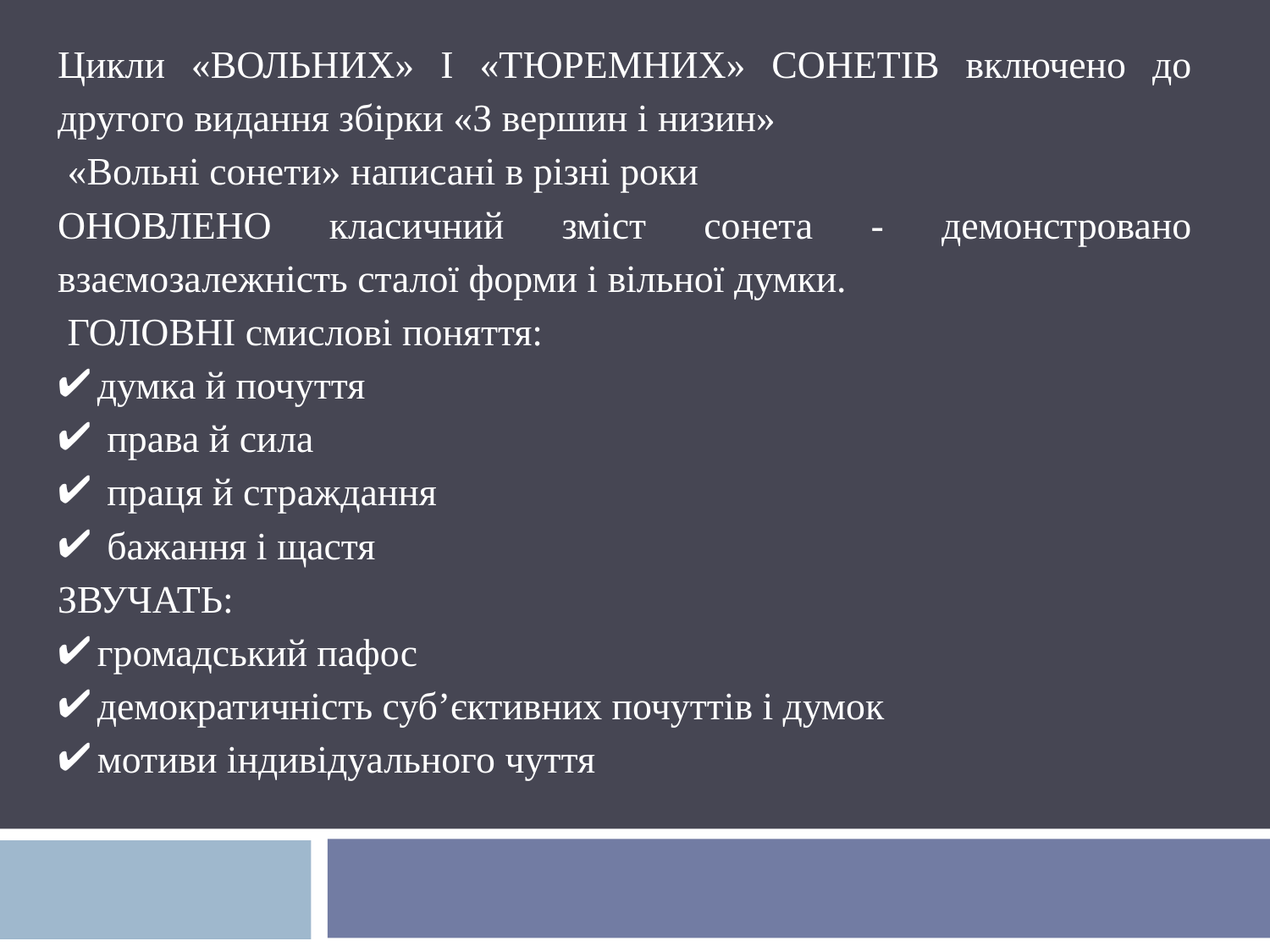

Цикли «ВОЛЬНИХ» І «ТЮРЕМНИХ» СОНЕТІВ включено до другого видання збірки «З вершин і низин»
 «Вольні сонети» написані в різні роки
ОНОВЛЕНО класичний зміст сонета - демонстровано взаємозалежність сталої форми і вільної думки.
 ГОЛОВНІ смислові поняття:
думка й почуття
 права й сила
 праця й страждання
 бажання і щастя
ЗВУЧАТЬ:
громадський пафос
демократичність суб’єктивних почуттів і думок
мотиви індивідуального чуття